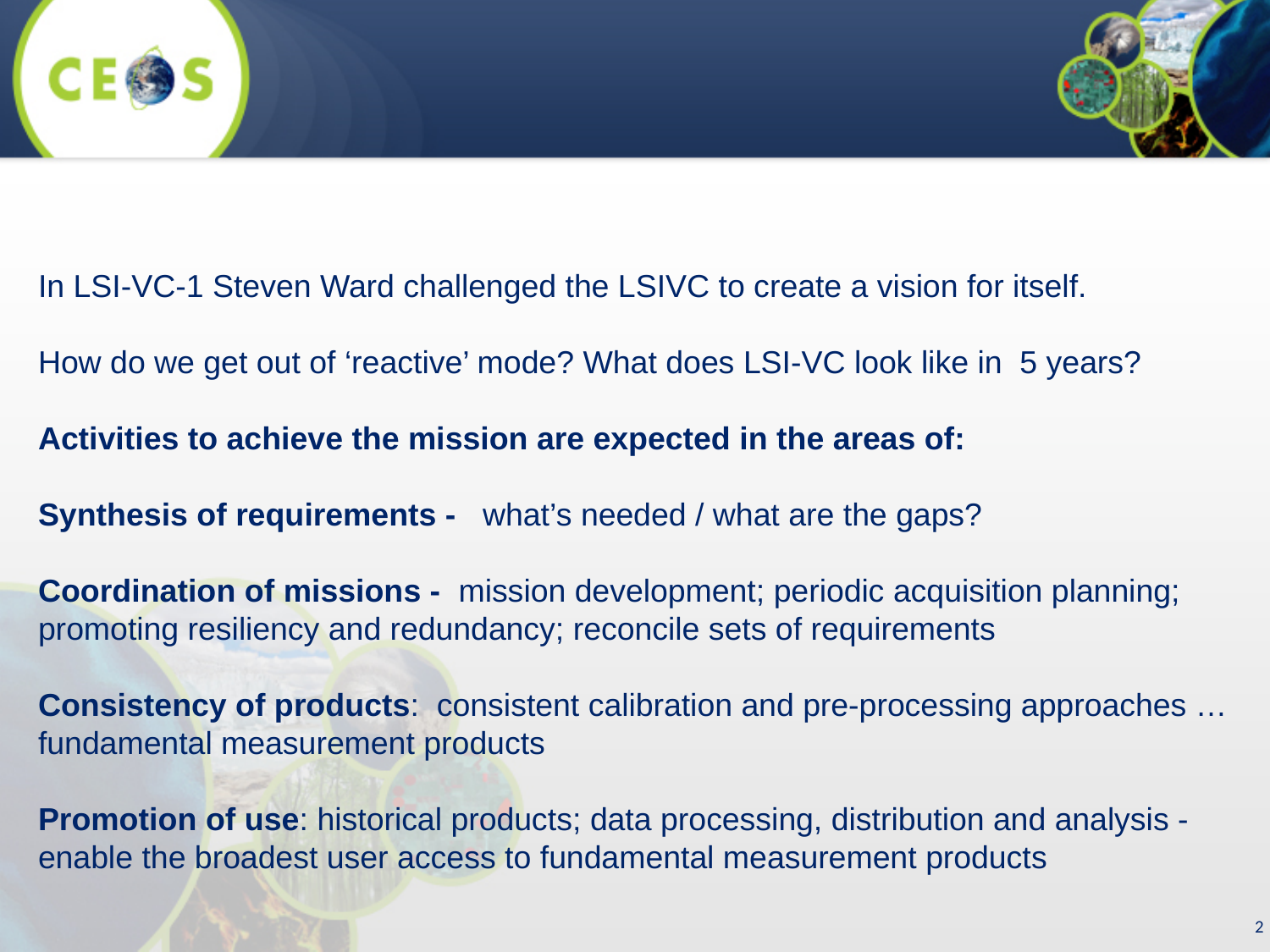

In LSI-VC-1 Steven Ward challenged the LSIVC to create a vision for itself.

How do we get out of ‘reactive’ mode? What does LSI-VC look like in  5 years?

Activities to achieve the mission are expected in the areas of:

Synthesis of requirements -   what’s needed / what are the gaps?

Coordination of missions -  mission development; periodic acquisition planning; promoting resiliency and redundancy; reconcile sets of requirements

Consistency of products:  consistent calibration and pre-processing approaches … fundamental measurement products

Promotion of use: historical products; data processing, distribution and analysis - enable the broadest user access to fundamental measurement products

2